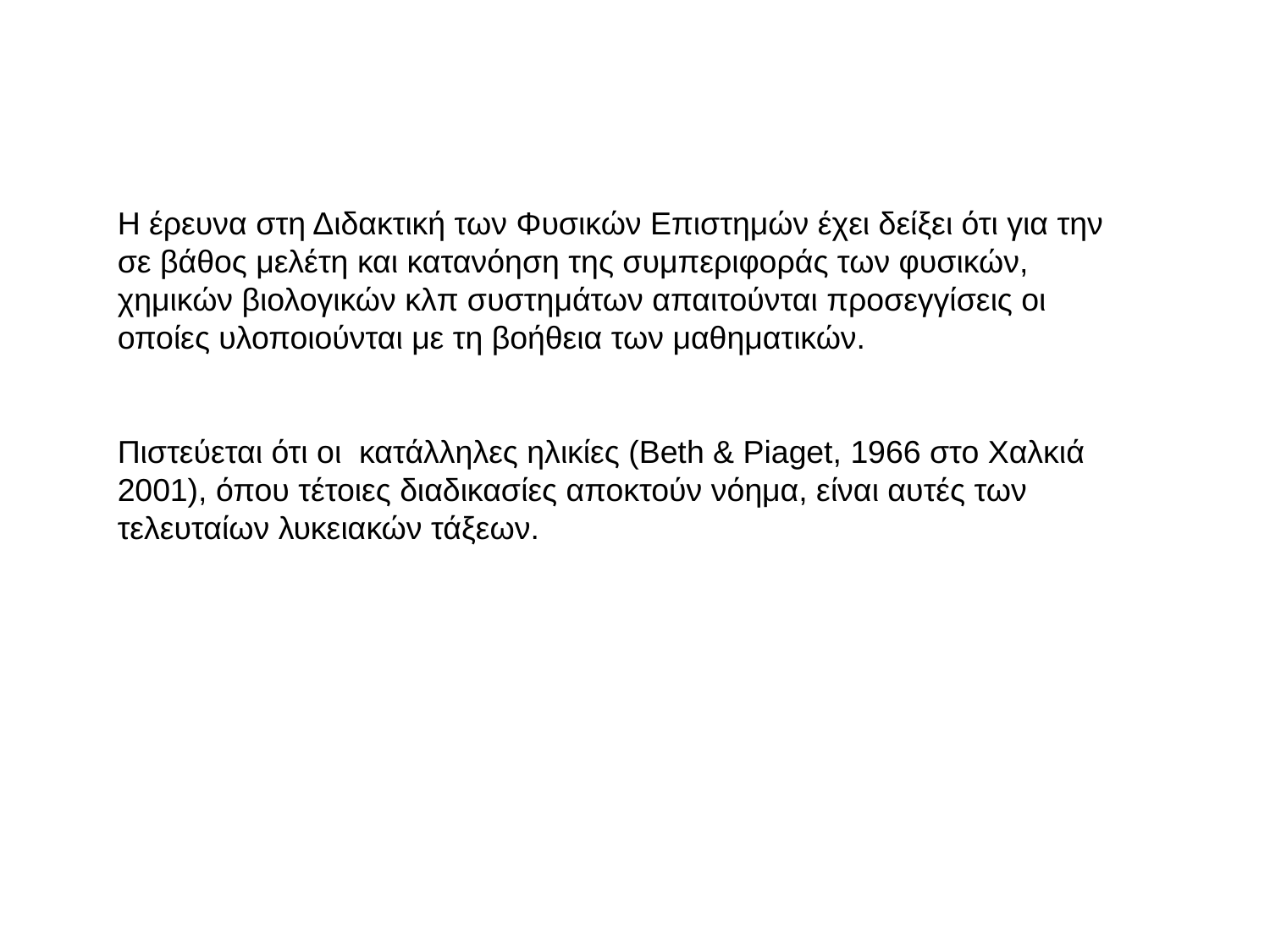

Η έρευνα στη Διδακτική των Φυσικών Επιστημών έχει δείξει ότι για την σε βάθος μελέτη και κατανόηση της συμπεριφοράς των φυσικών, χημικών βιολογικών κλπ συστημάτων απαιτούνται προσεγγίσεις οι οποίες υλοποιούνται με τη βοήθεια των μαθηματικών.

Πιστεύεται ότι οι  κατάλληλες ηλικίες (Beth & Piaget, 1966 στο Χαλκιά 2001), όπου τέτοιες διαδικασίες αποκτούν νόημα, είναι αυτές των τελευταίων λυκειακών τάξεων.